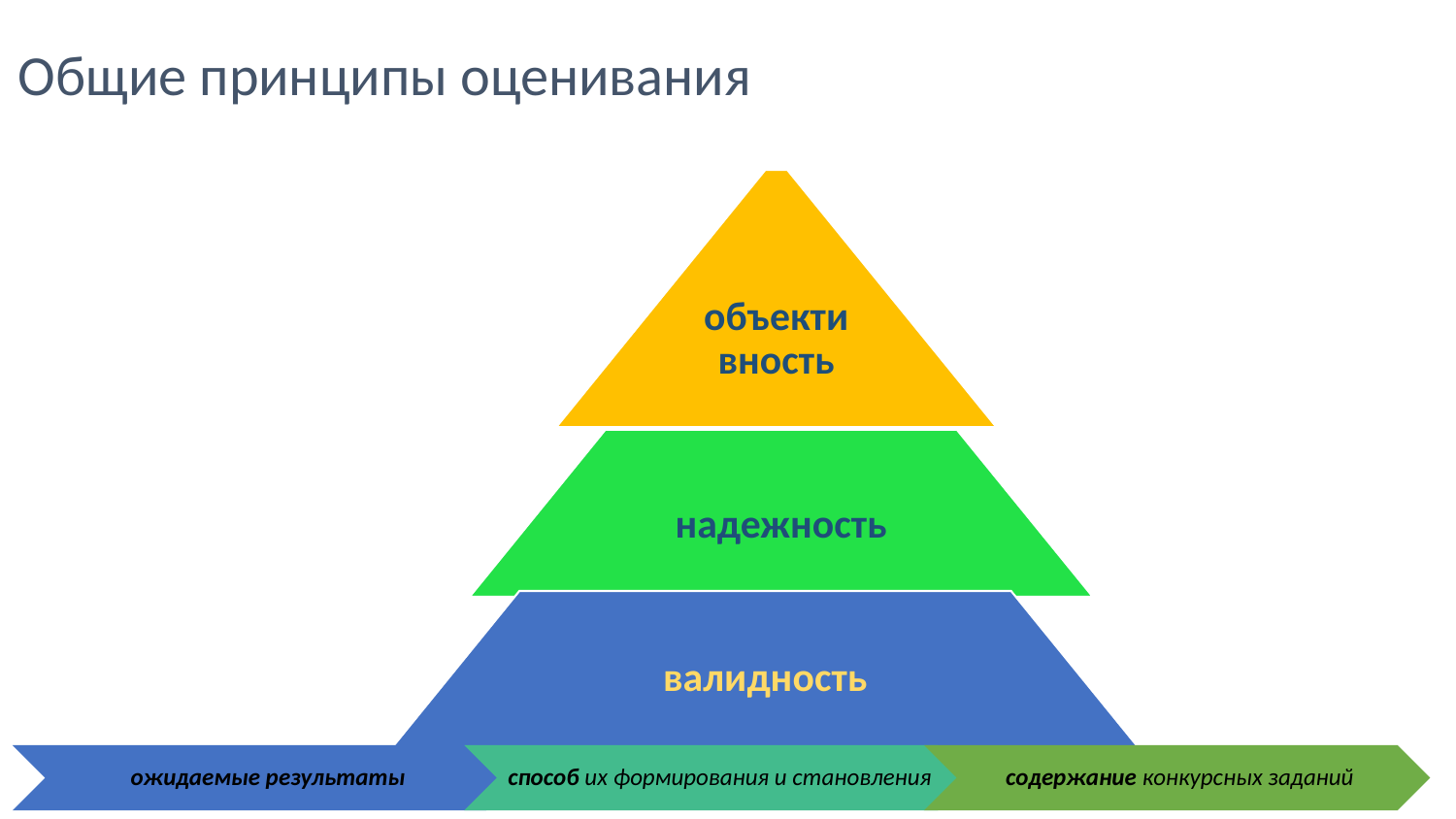

# Общие принципы оценивания
объективность
надежность
валидность
ожидаемые результаты
способ их формирования и становления
содержание конкурсных заданий